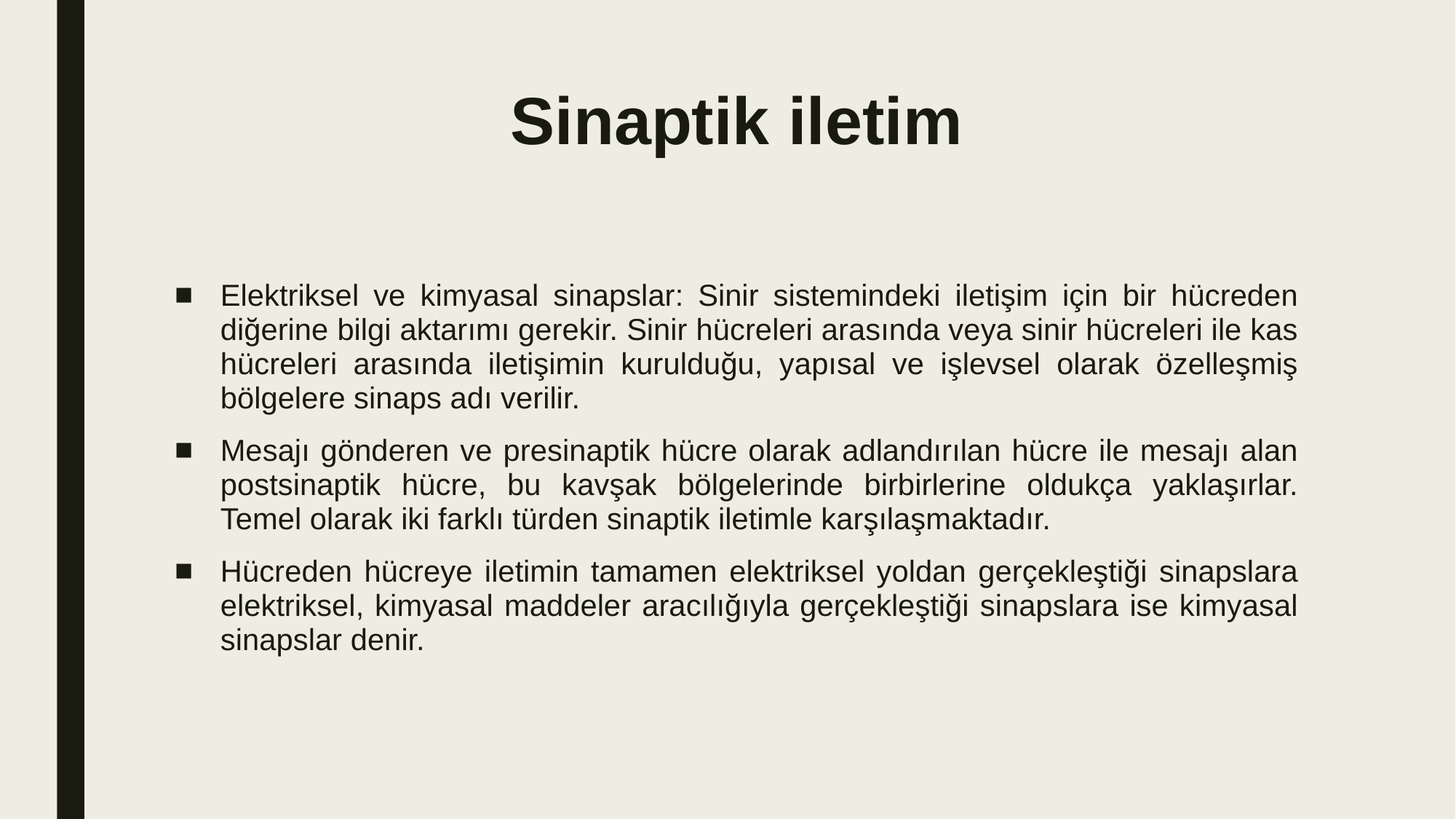

# Sinaptik iletim
Elektriksel ve kimyasal sinapslar: Sinir sistemindeki iletişim için bir hücreden diğerine bilgi aktarımı gerekir. Sinir hücreleri arasında veya sinir hücreleri ile kas hücreleri arasında iletişimin kurulduğu, yapısal ve işlevsel olarak özelleşmiş bölgelere sinaps adı verilir.
Mesajı gönderen ve presinaptik hücre olarak adlandırılan hücre ile mesajı alan postsinaptik hücre, bu kavşak bölgelerinde birbirlerine oldukça yaklaşırlar. Temel olarak iki farklı türden sinaptik iletimle karşılaşmaktadır.
Hücreden hücreye iletimin tamamen elektriksel yoldan gerçekleştiği sinapslara elektriksel, kimyasal maddeler aracılığıyla gerçekleştiği sinapslara ise kimyasal sinapslar denir.